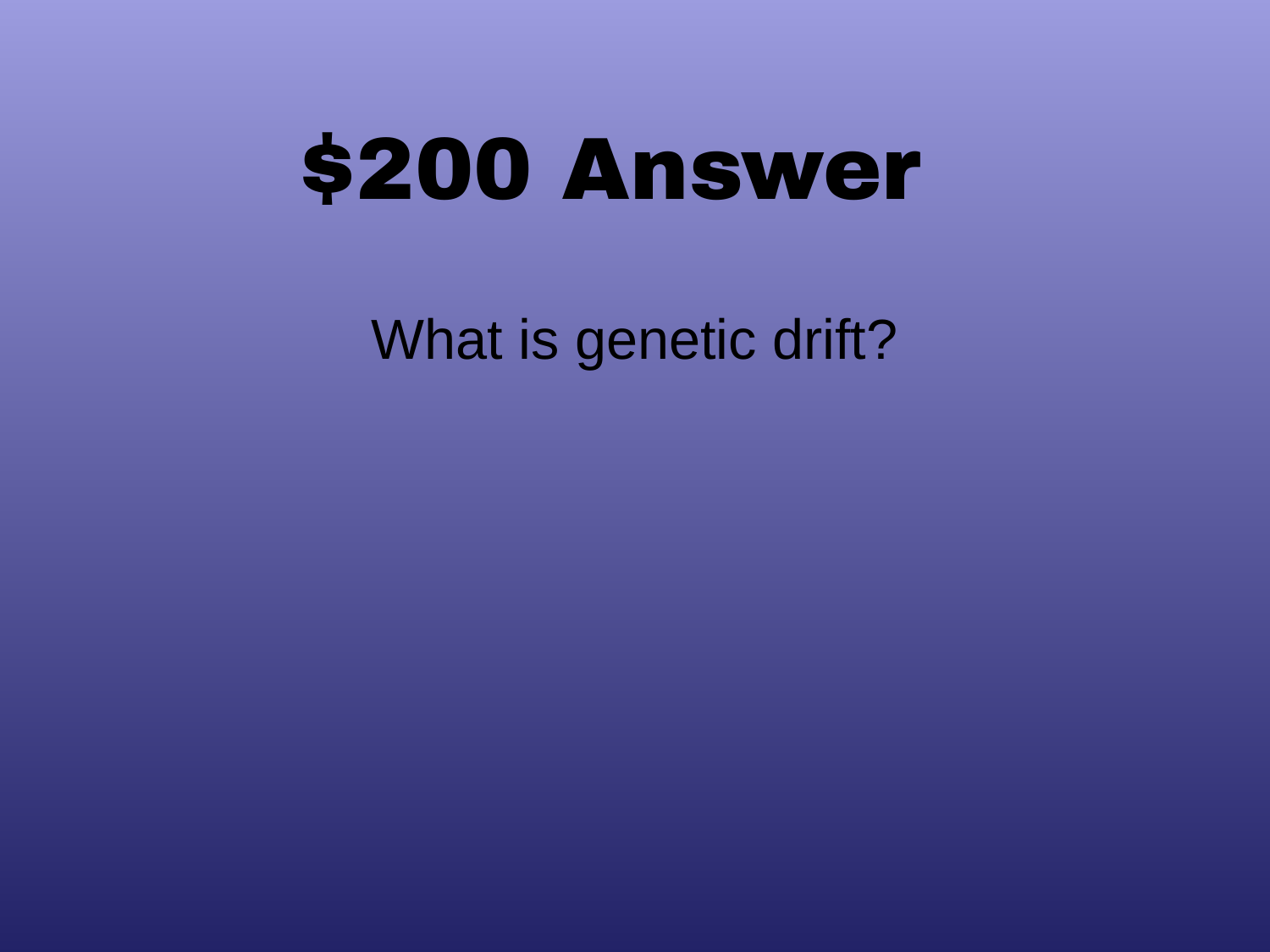

# $200 Answer
What is genetic drift?